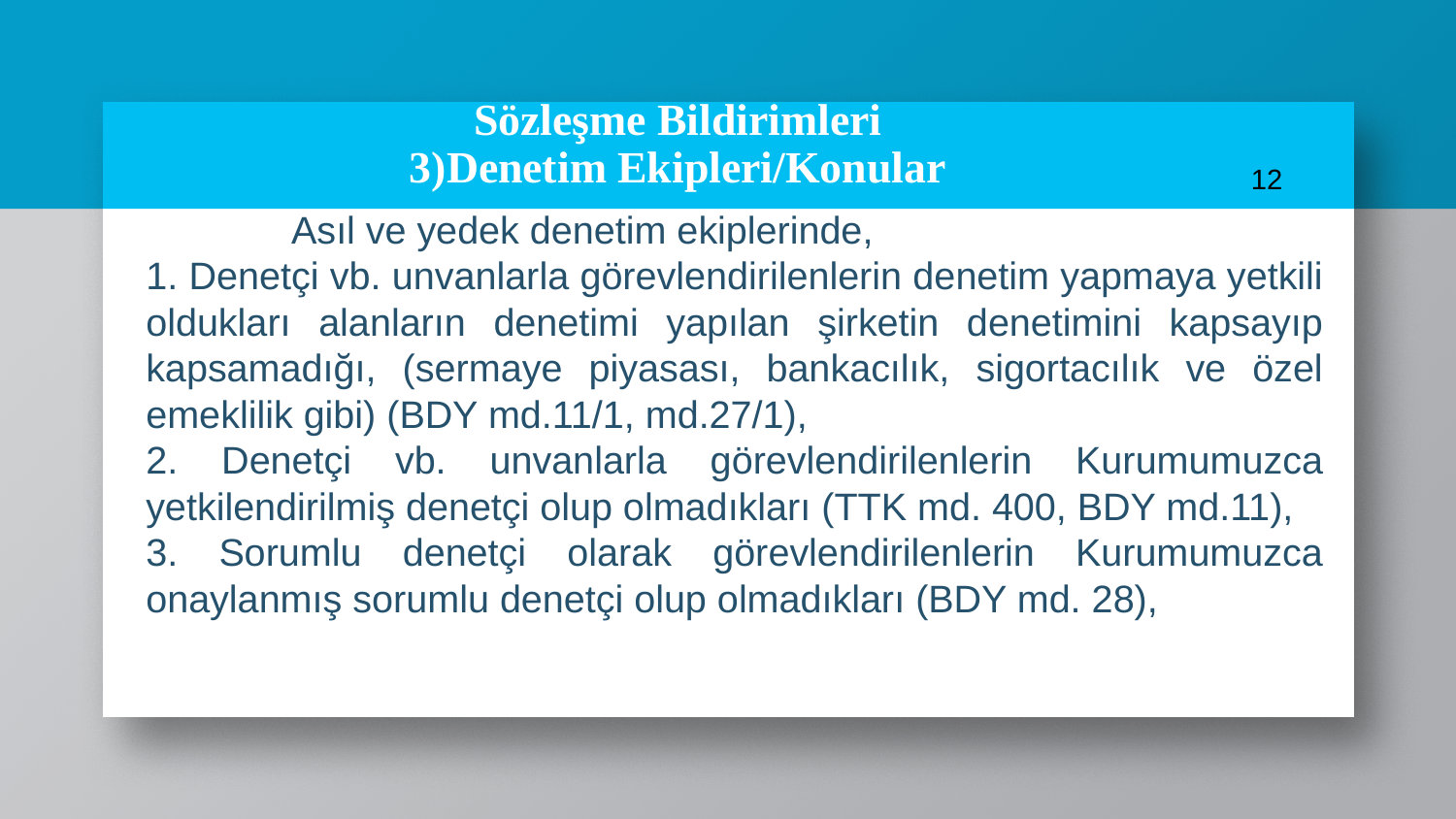

12
# Sözleşme Bildirimleri 3)Denetim Ekipleri/Konular
	Asıl ve yedek denetim ekiplerinde,
1. Denetçi vb. unvanlarla görevlendirilenlerin denetim yapmaya yetkili oldukları alanların denetimi yapılan şirketin denetimini kapsayıp kapsamadığı, (sermaye piyasası, bankacılık, sigortacılık ve özel emeklilik gibi) (BDY md.11/1, md.27/1),
2. Denetçi vb. unvanlarla görevlendirilenlerin Kurumumuzca yetkilendirilmiş denetçi olup olmadıkları (TTK md. 400, BDY md.11),
3. Sorumlu denetçi olarak görevlendirilenlerin Kurumumuzca onaylanmış sorumlu denetçi olup olmadıkları (BDY md. 28),